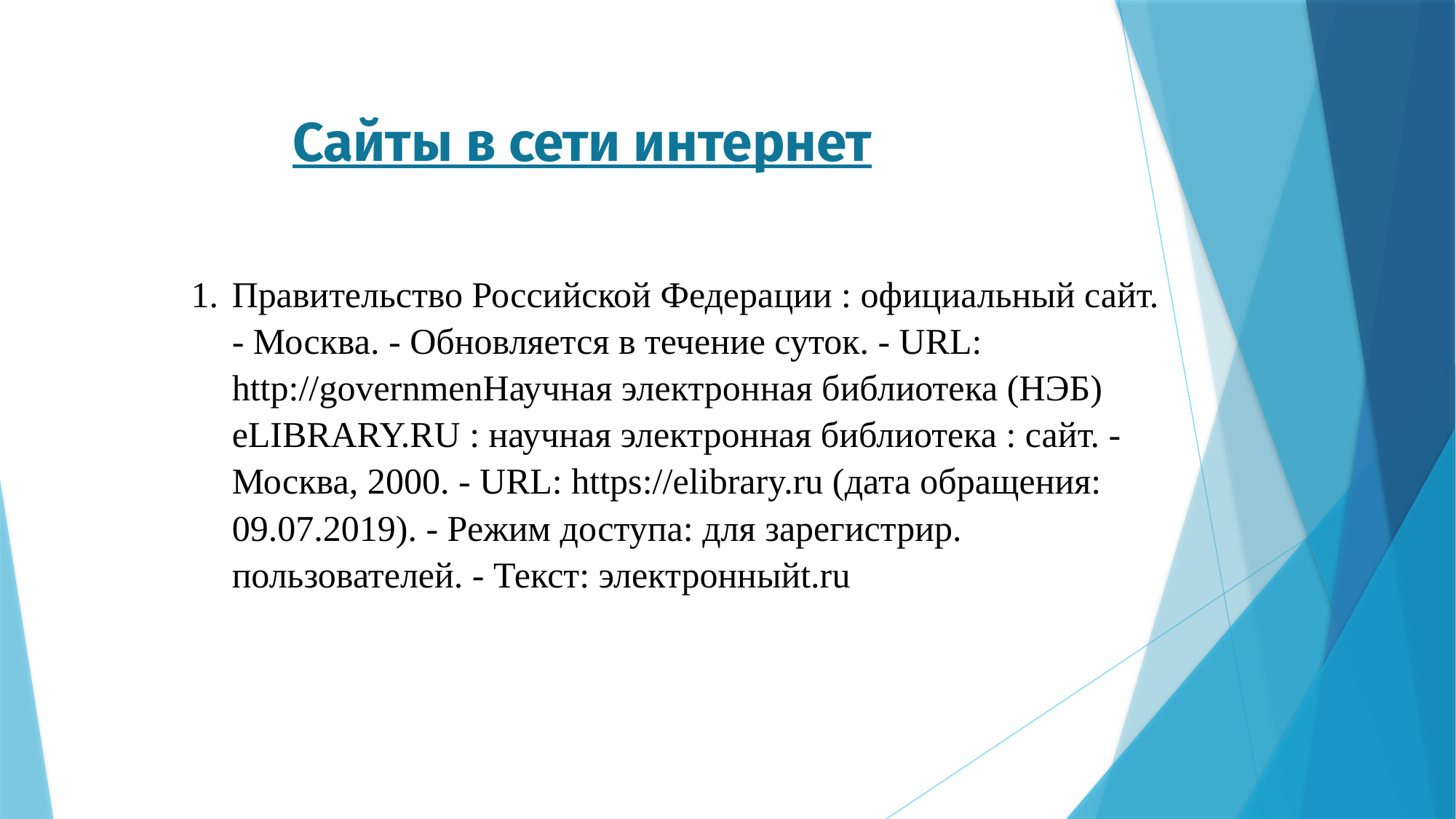

Сайты в сети интернет

Правительство Российской Федерации : официальный сайт. - Москва. - Обновляется в течение суток. - URL: http://governmenНаучная электронная библиотека (НЭБ) eLIBRARY.RU : научная электронная библиотека : сайт. - Москва, 2000. - URL: https://elibrary.ru (дата обращения: 09.07.2019). - Режим доступа: для зарегистрир. пользователей. - Текст: электронныйt.ru